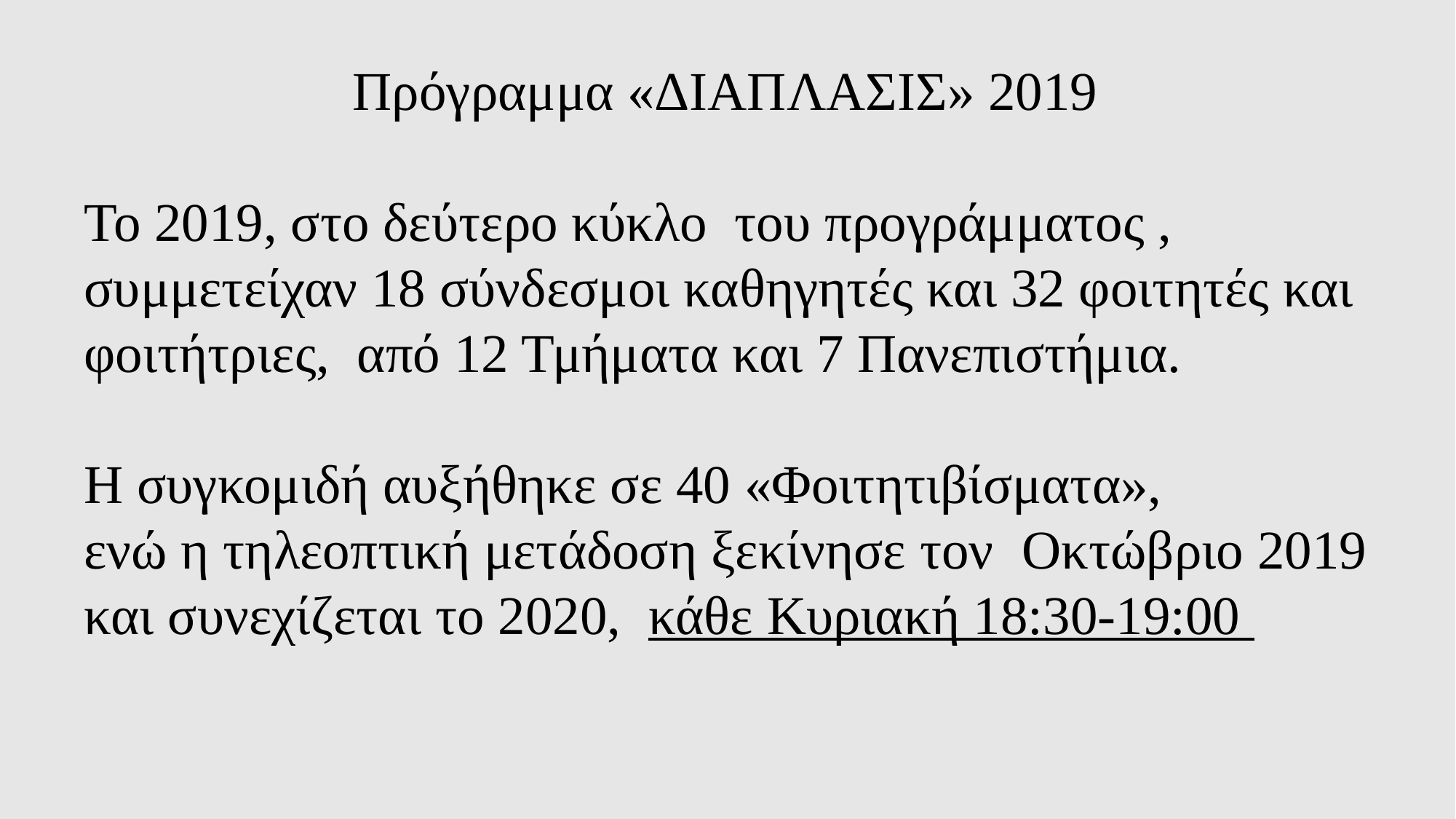

Πρόγραμμα «ΔΙΑΠΛΑΣΙΣ» 2019

Το 2019, στο δεύτερο κύκλο  του προγράμματος , συμμετείχαν 18 σύνδεσμοι καθηγητές και 32 φοιτητές και φοιτήτριες,  από 12 Τμήματα και 7 Πανεπιστήμια.

Η συγκομιδή αυξήθηκε σε 40 «Φοιτητιβίσματα»,
ενώ η τηλεοπτική μετάδοση ξεκίνησε τον  Οκτώβριο 2019 και συνεχίζεται το 2020,  κάθε Κυριακή 18:30-19:00